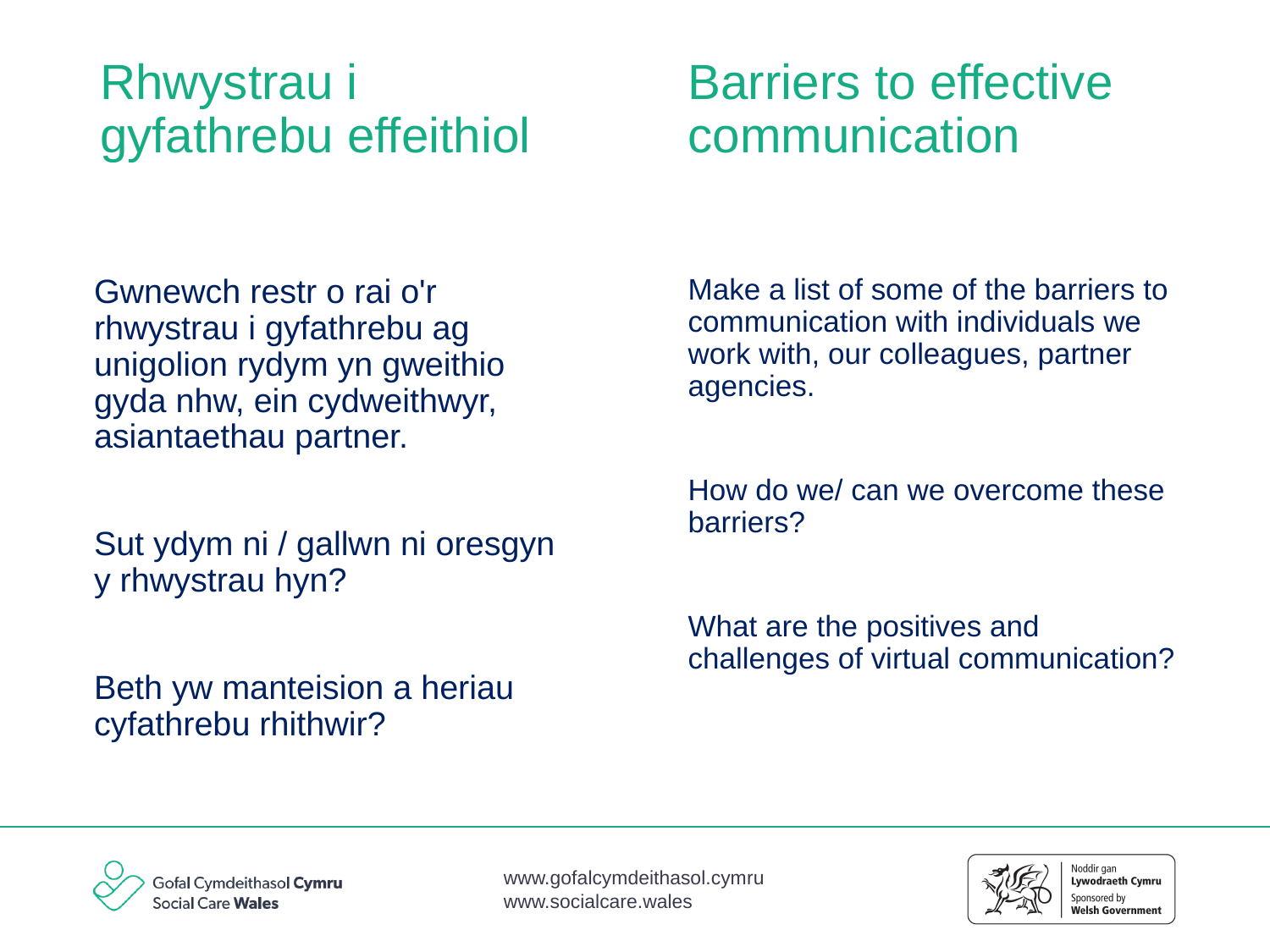

Barriers to effective communication
# Rhwystrau i gyfathrebu effeithiol
Gwnewch restr o rai o'r rhwystrau i gyfathrebu ag unigolion rydym yn gweithio gyda nhw, ein cydweithwyr, asiantaethau partner.

Sut ydym ni / gallwn ni oresgyn y rhwystrau hyn?

Beth yw manteision a heriau cyfathrebu rhithwir?

Make a list of some of the barriers to communication with individuals we work with, our colleagues, partner agencies.

How do we/ can we overcome these barriers?

What are the positives and challenges of virtual communication?